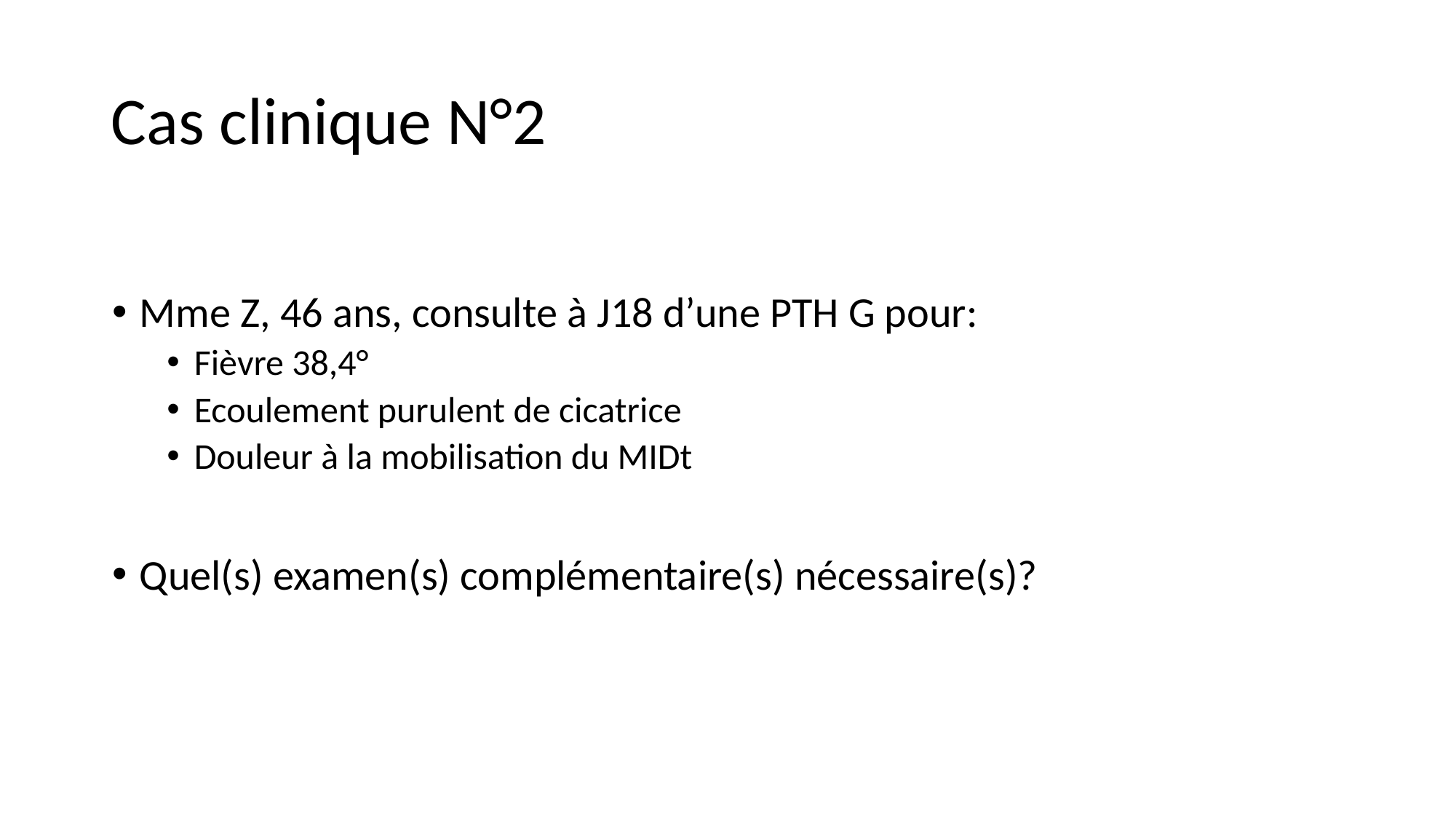

# Cas clinique N°2
Mme Z, 46 ans, consulte à J18 d’une PTH G pour:
Fièvre 38,4°
Ecoulement purulent de cicatrice
Douleur à la mobilisation du MIDt

Quel(s) examen(s) complémentaire(s) nécessaire(s)?